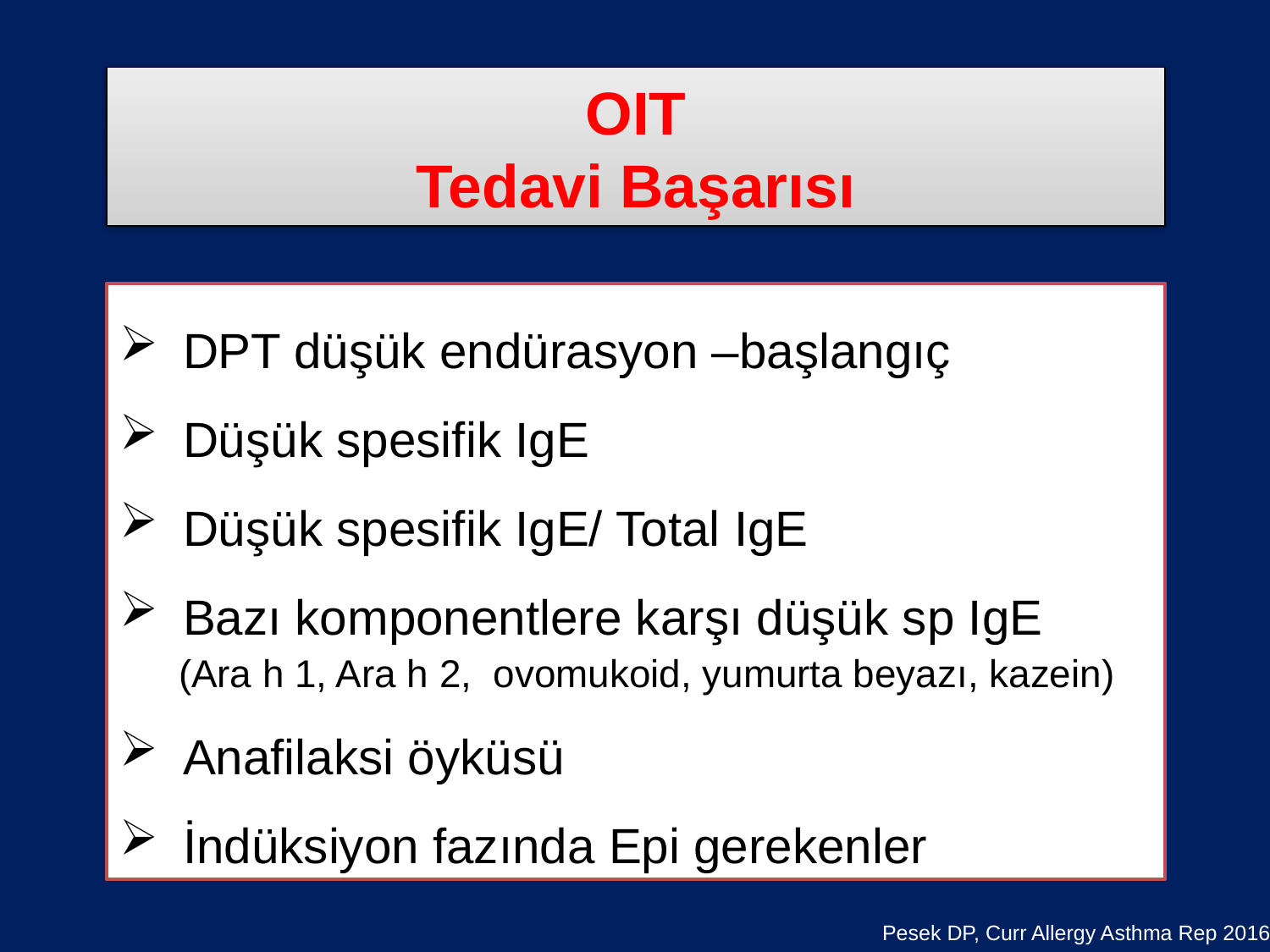

# OIT Tedavi Başarısı
DPT düşük endürasyon –başlangıç
Düşük spesifik IgE
Düşük spesifik IgE/ Total IgE
Bazı komponentlere karşı düşük sp IgE
     (Ara h 1, Ara h 2,  ovomukoid, yumurta beyazı, kazein)
Anafilaksi öyküsü
İndüksiyon fazında Epi gerekenler
Pesek DP, Curr Allergy Asthma Rep 2016